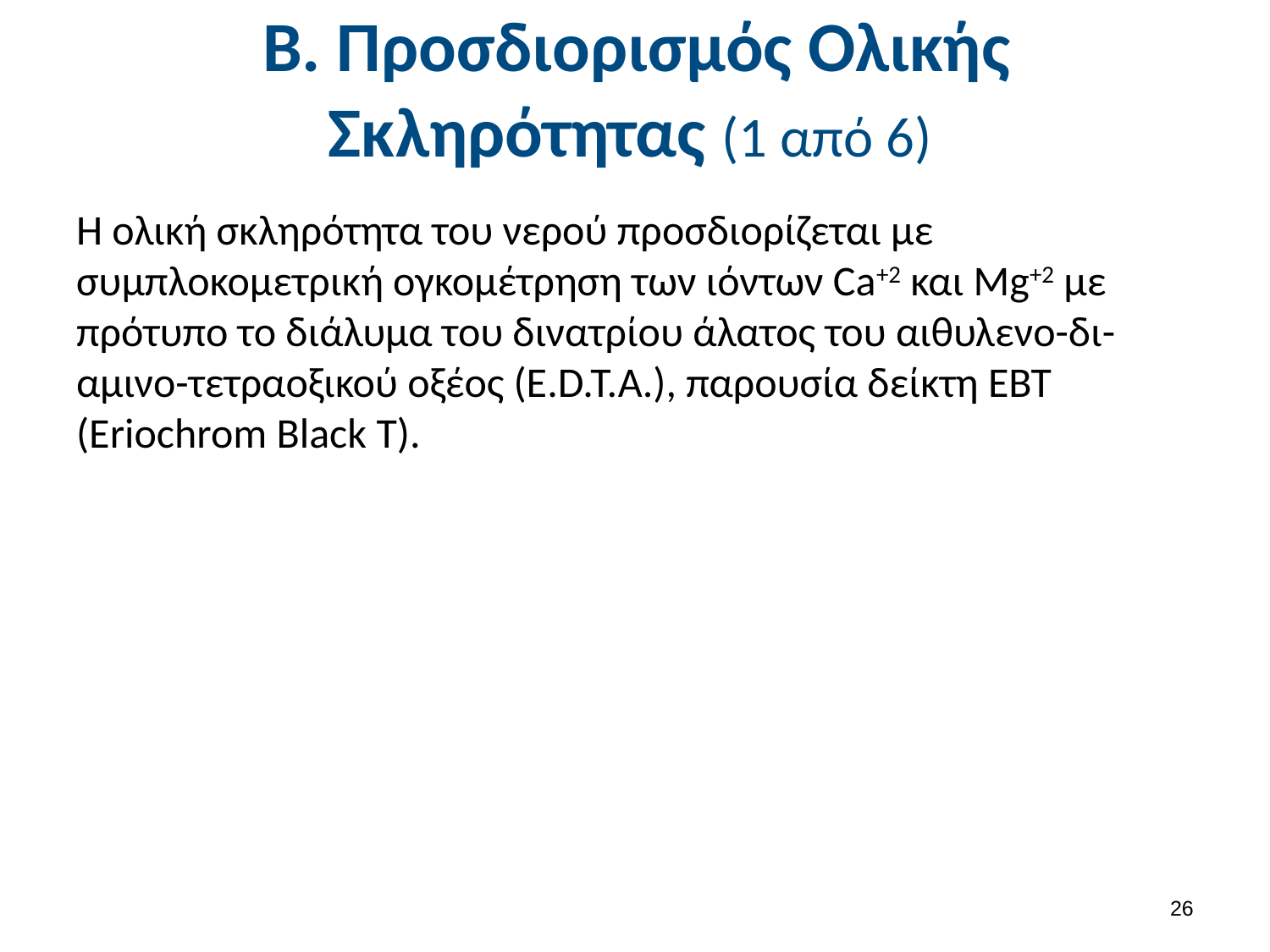

# Β. Προσδιορισμός Ολικής Σκληρότητας (1 από 6)
Η ολική σκληρότητα του νερού προσδιορίζεται με συμπλοκομετρική ογκομέτρηση των ιόντων Ca+2 και Mg+2 με πρότυπο το διάλυμα του δινατρίου άλατος του αιθυλενο-δι-αμινο-τετραοξικού οξέος (E.D.T.A.), παρουσία δείκτη ΕΒΤ (Eriochrom Black T).

26